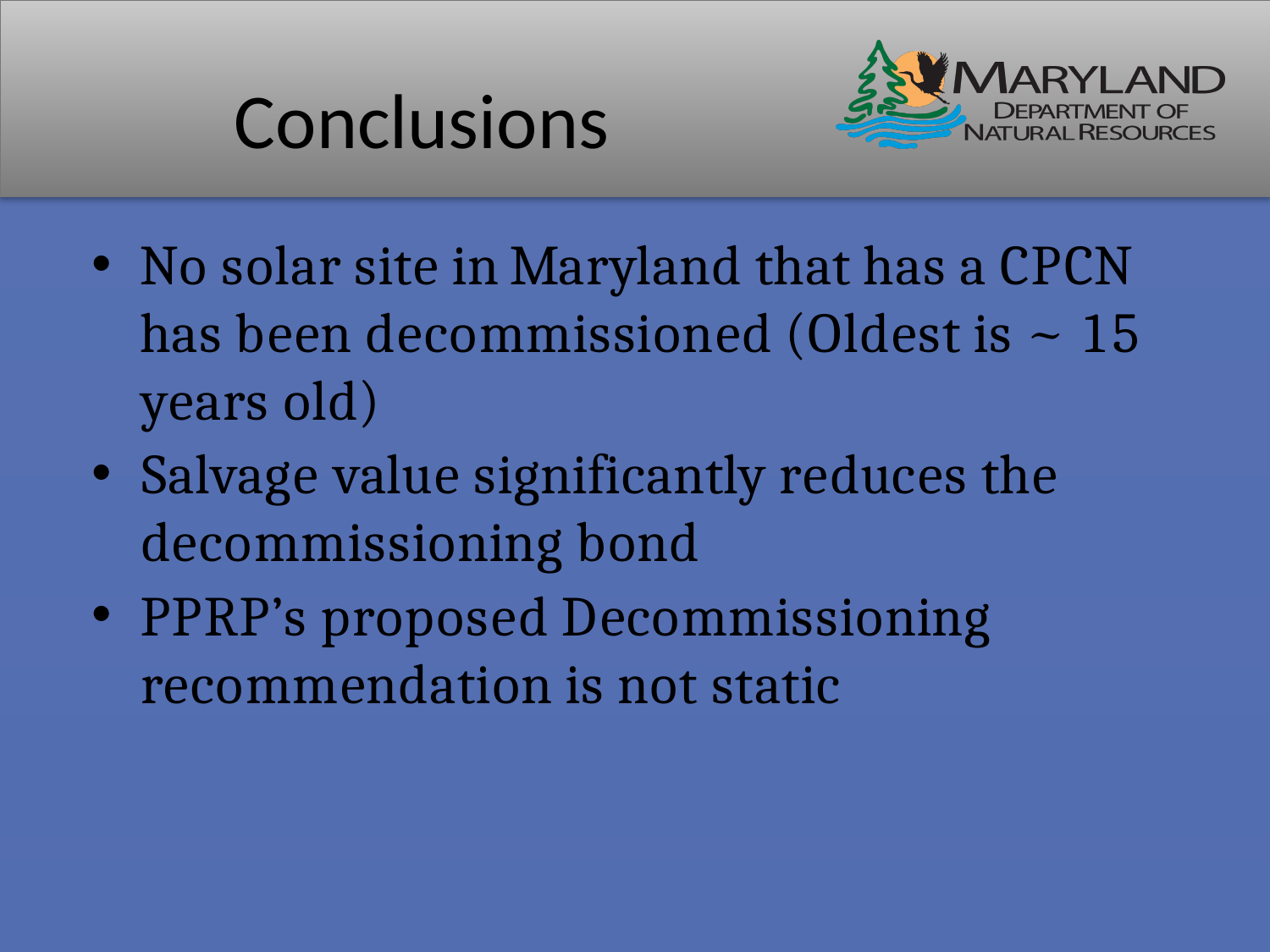

# Conclusions
No solar site in Maryland that has a CPCN has been decommissioned (Oldest is ~ 15 years old)
Salvage value significantly reduces the decommissioning bond
PPRP’s proposed Decommissioning recommendation is not static